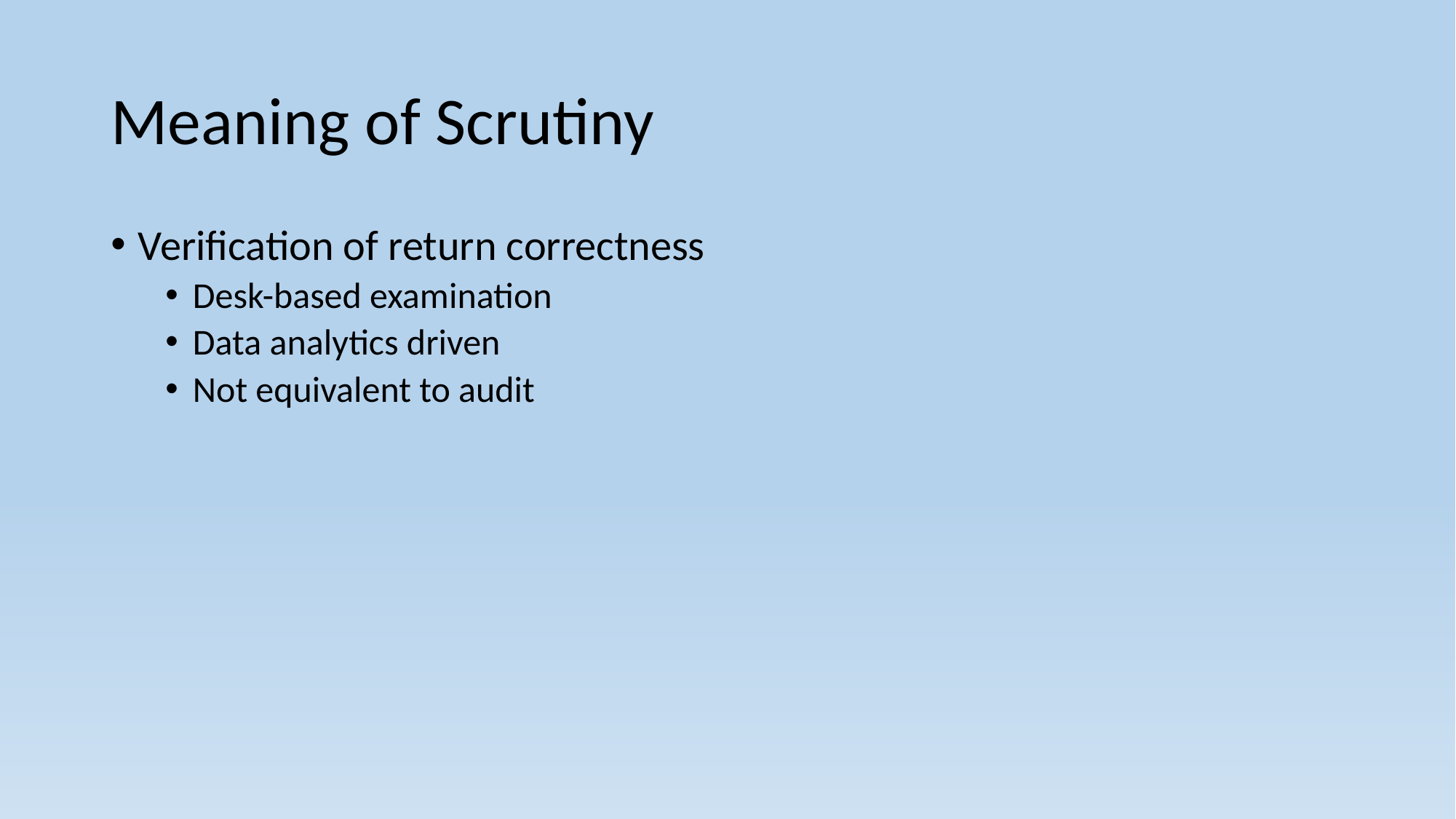

# Meaning of Scrutiny
Verification of return correctness
Desk-based examination
Data analytics driven
Not equivalent to audit